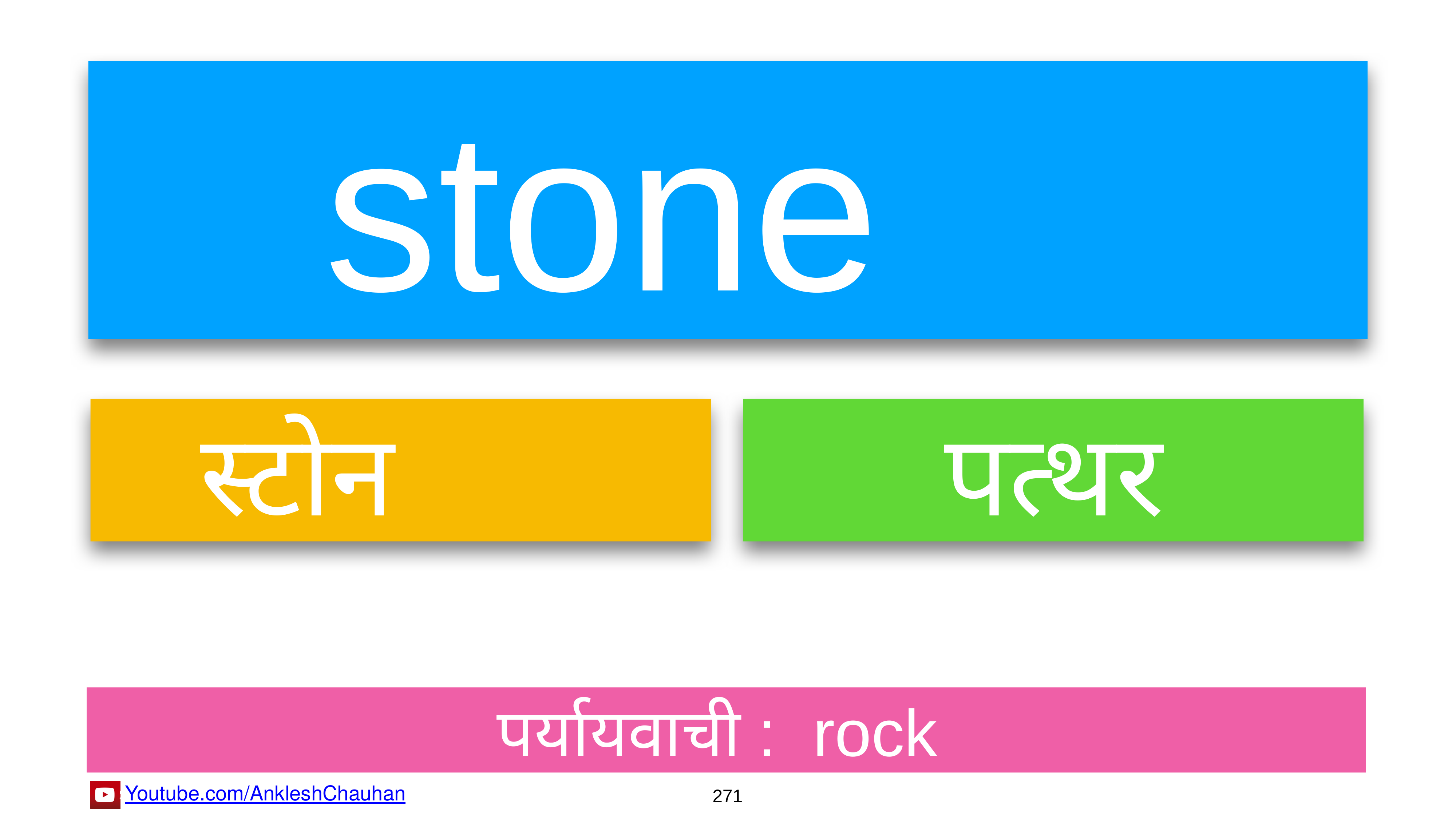

stone
स्टोन
पत्थर
पर्यायवाची :  rock
271